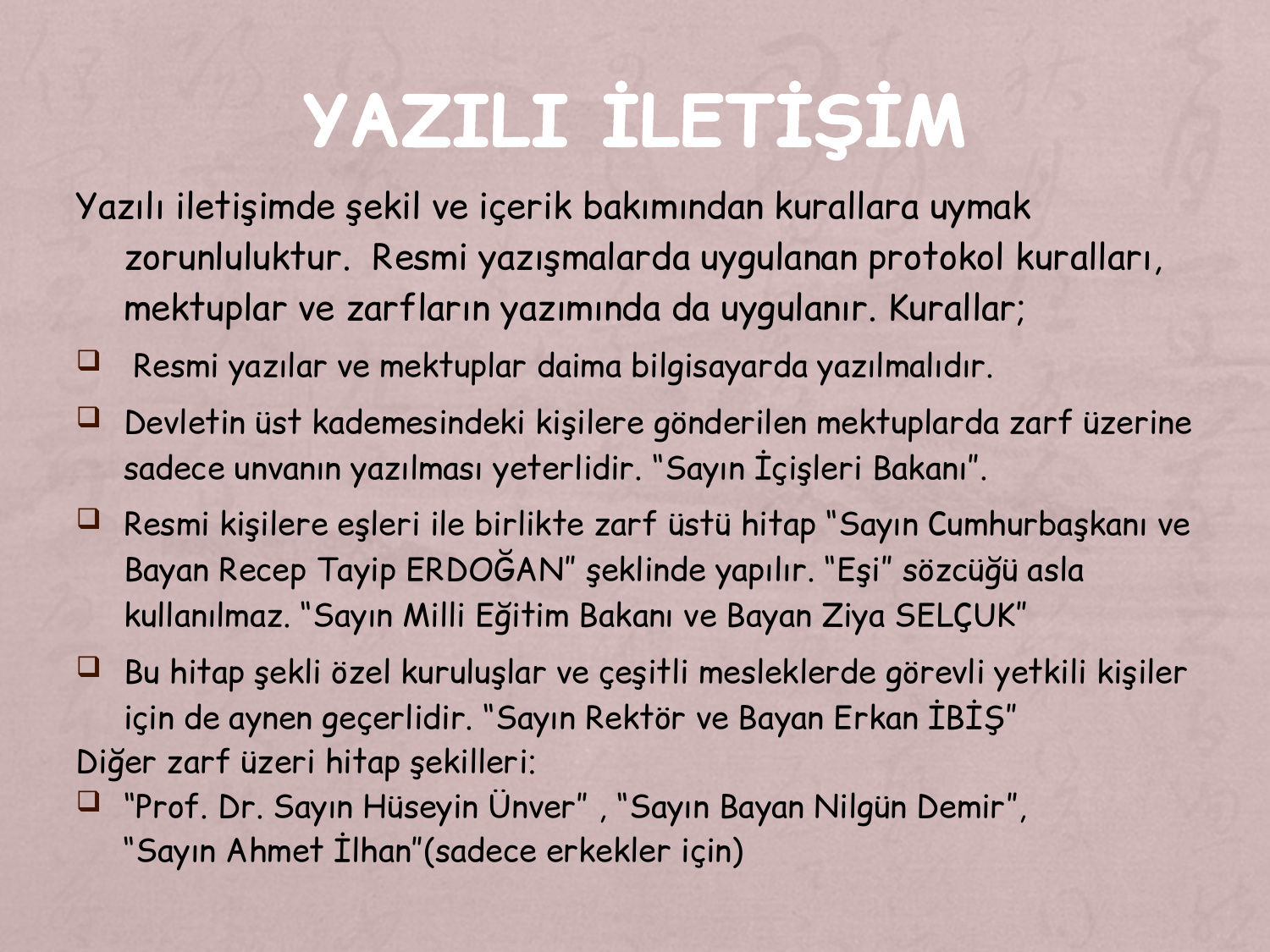

# YAZILI İLETİŞİM
Yazılı iletişimde şekil ve içerik bakımından kurallara uymak zorunluluktur.  Resmi yazışmalarda uygulanan protokol kuralları, mektuplar ve zarfların yazımında da uygulanır. Kurallar;
 Resmi yazılar ve mektuplar daima bilgisayarda yazılmalıdır.
Devletin üst kademesindeki kişilere gönderilen mektuplarda zarf üzerine sadece unvanın yazılması yeterlidir. “Sayın İçişleri Bakanı”.
Resmi kişilere eşleri ile birlikte zarf üstü hitap “Sayın Cumhurbaşkanı ve Bayan Recep Tayip ERDOĞAN” şeklinde yapılır. “Eşi” sözcüğü asla kullanılmaz. “Sayın Milli Eğitim Bakanı ve Bayan Ziya SELÇUK”
Bu hitap şekli özel kuruluşlar ve çeşitli mesleklerde görevli yetkili kişiler için de aynen geçerlidir. “Sayın Rektör ve Bayan Erkan İBİŞ”
Diğer zarf üzeri hitap şekilleri:
“Prof. Dr. Sayın Hüseyin Ünver” , “Sayın Bayan Nilgün Demir”,
     “Sayın Ahmet İlhan”(sadece erkekler için)